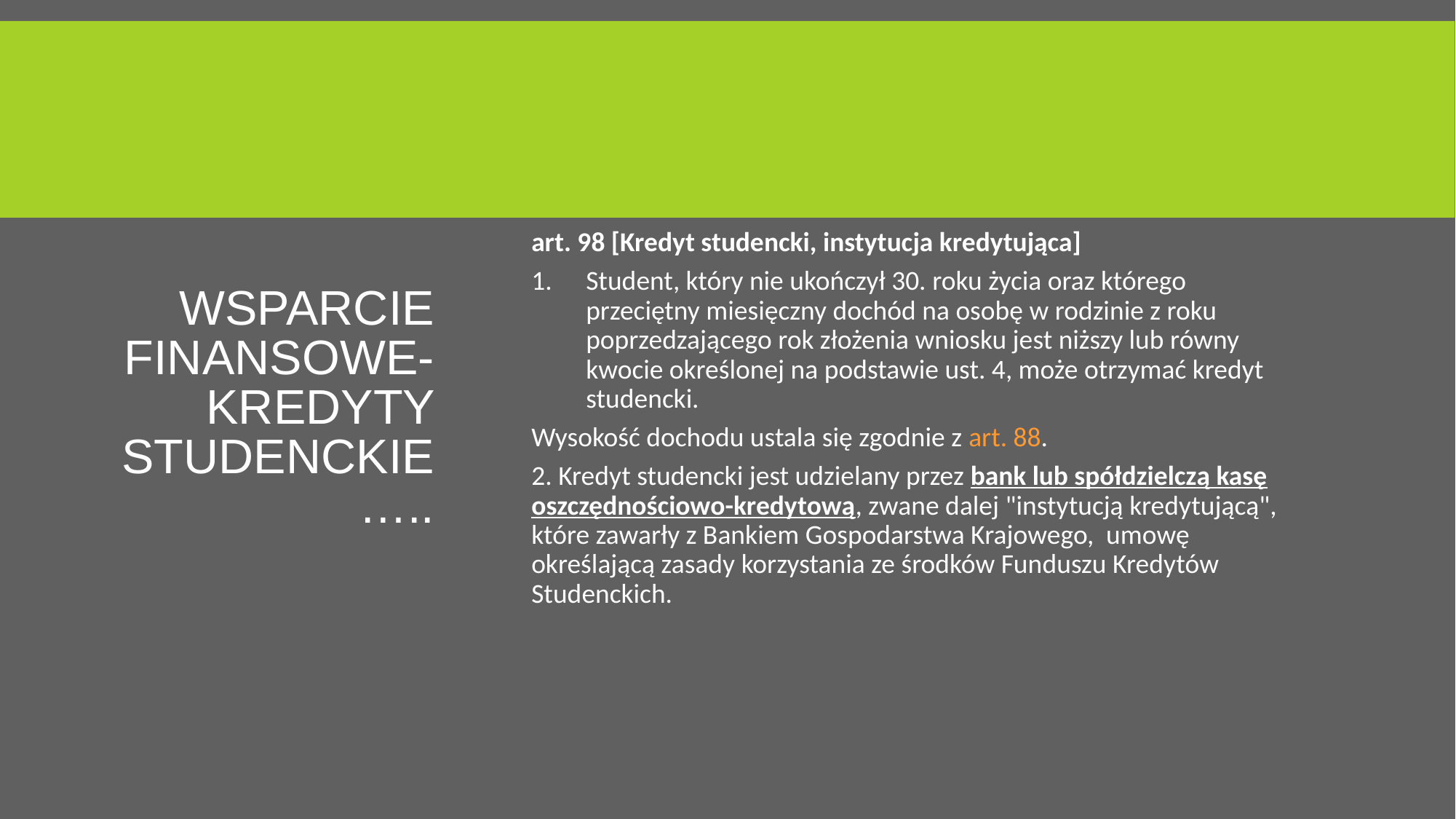

art. 98 [Kredyt studencki, instytucja kredytująca]
Student, który nie ukończył 30. roku życia oraz którego przeciętny miesięczny dochód na osobę w rodzinie z roku poprzedzającego rok złożenia wniosku jest niższy lub równy kwocie określonej na podstawie ust. 4, może otrzymać kredyt studencki.
Wysokość dochodu ustala się zgodnie z art. 88.
2. Kredyt studencki jest udzielany przez bank lub spółdzielczą kasę oszczędnościowo-kredytową, zwane dalej "instytucją kredytującą", które zawarły z Bankiem Gospodarstwa Krajowego,  umowę określającą zasady korzystania ze środków Funduszu Kredytów Studenckich.
# Wsparcie finansowe- kredyty studenckie…..